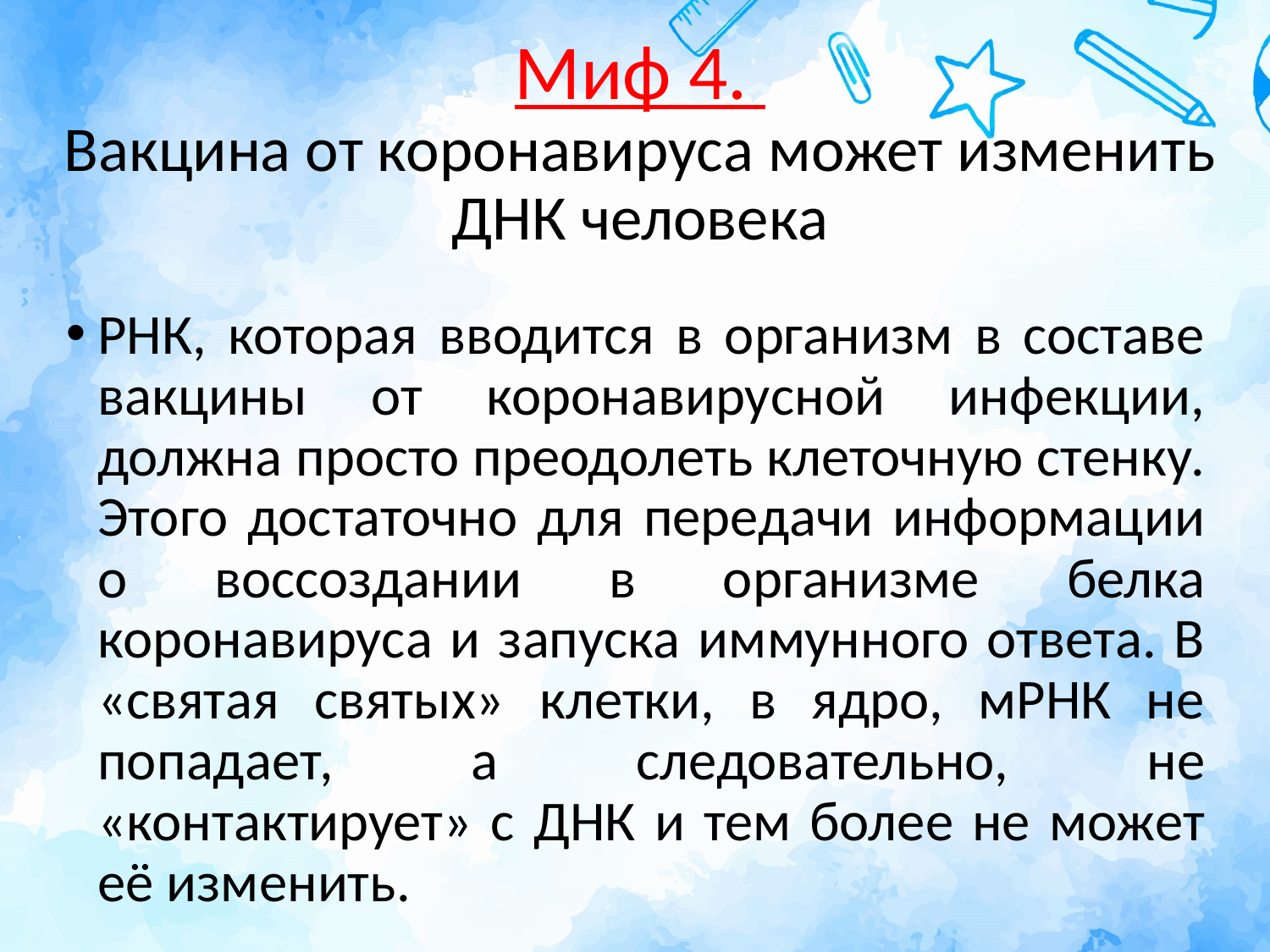

# Миф 4. Вакцина от коронавируса может изменить ДНК человека
РНК, которая вводится в организм в составе вакцины от коронавирусной инфекции, должна просто преодолеть клеточную стенку. Этого достаточно для передачи информации о воссоздании в организме белка коронавируса и запуска иммунного ответа. В «святая святых» клетки, в ядро, мРНК не попадает, а следовательно, не «контактирует» с ДНК и тем более не может её изменить.